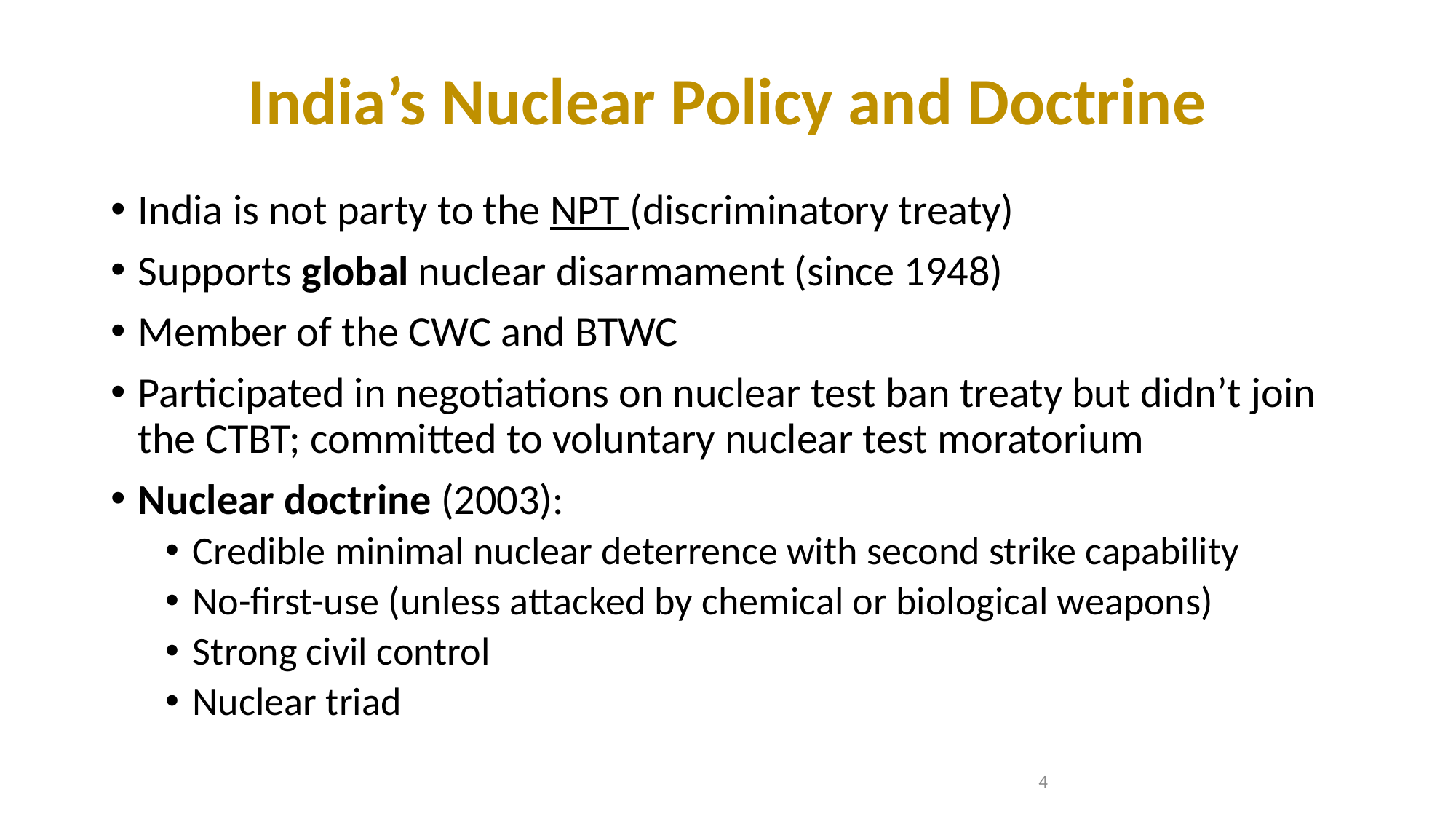

# India’s Nuclear Policy and Doctrine
India is not party to the NPT (discriminatory treaty)
Supports global nuclear disarmament (since 1948)
Member of the CWC and BTWC
Participated in negotiations on nuclear test ban treaty but didn’t join the CTBT; committed to voluntary nuclear test moratorium
Nuclear doctrine (2003):
Credible minimal nuclear deterrence with second strike capability
No-first-use (unless attacked by chemical or biological weapons)
Strong civil control
Nuclear triad

4